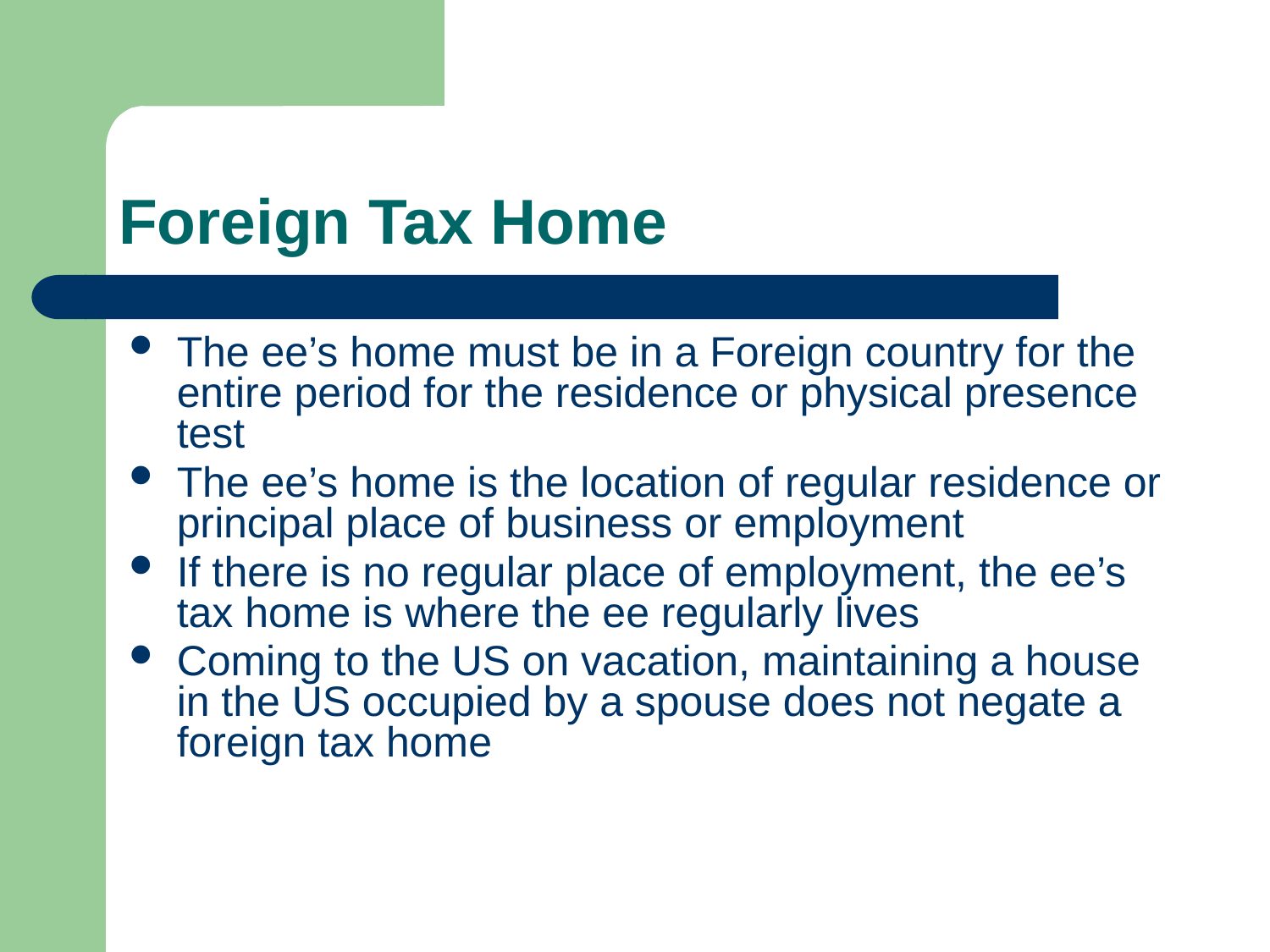

# Foreign Tax Home
The ee’s home must be in a Foreign country for the entire period for the residence or physical presence test
The ee’s home is the location of regular residence or principal place of business or employment
If there is no regular place of employment, the ee’s tax home is where the ee regularly lives
Coming to the US on vacation, maintaining a house in the US occupied by a spouse does not negate a foreign tax home